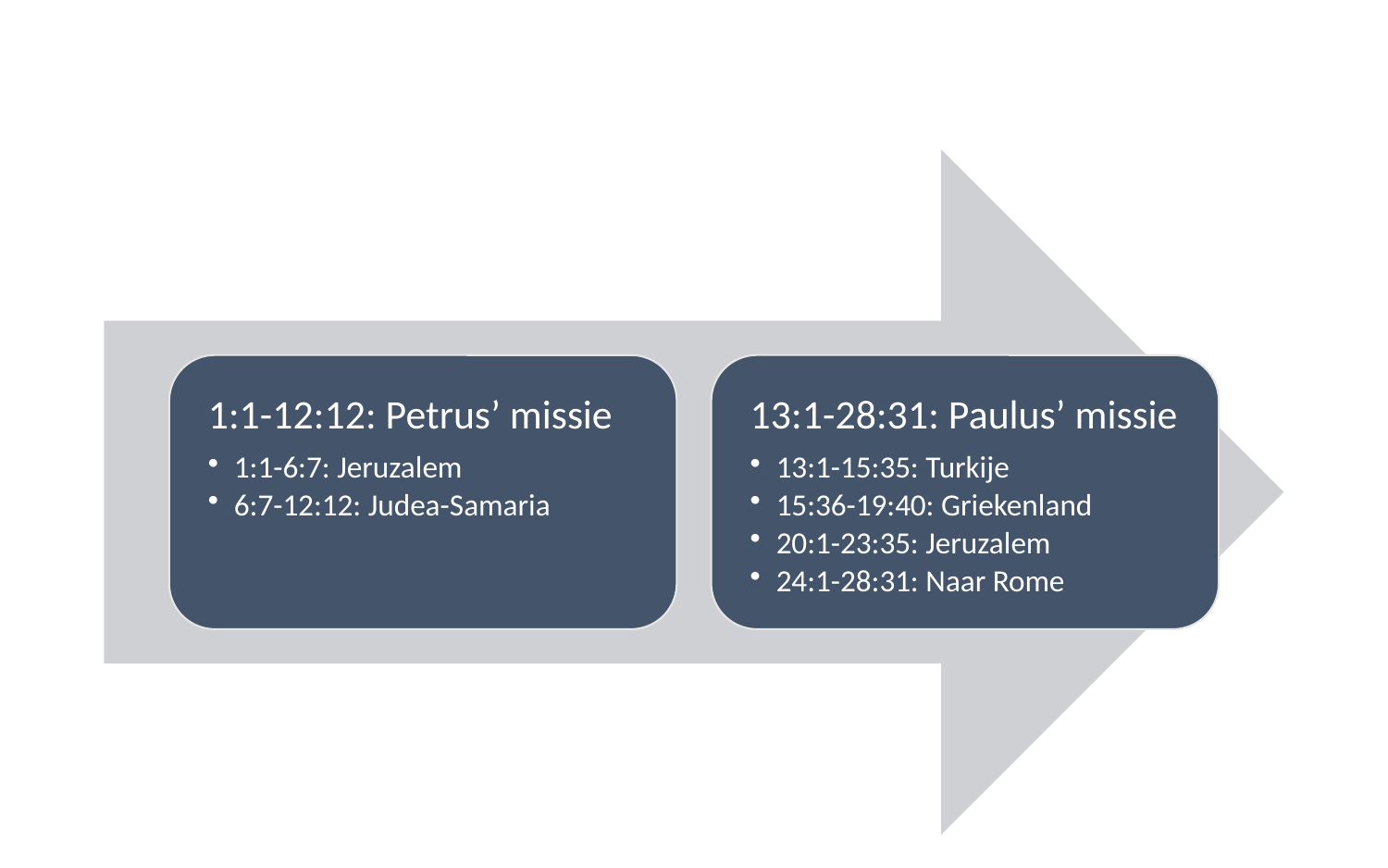

1:1-12:12: Petrus’ missie
1:1-6:7: Jeruzalem
6:7-12:12: Judea-Samaria
13:1-28:31: Paulus’ missie
13:1-15:35: Turkije
15:36-19:40: Griekenland
20:1-23:35: Jeruzalem
24:1-28:31: Naar Rome